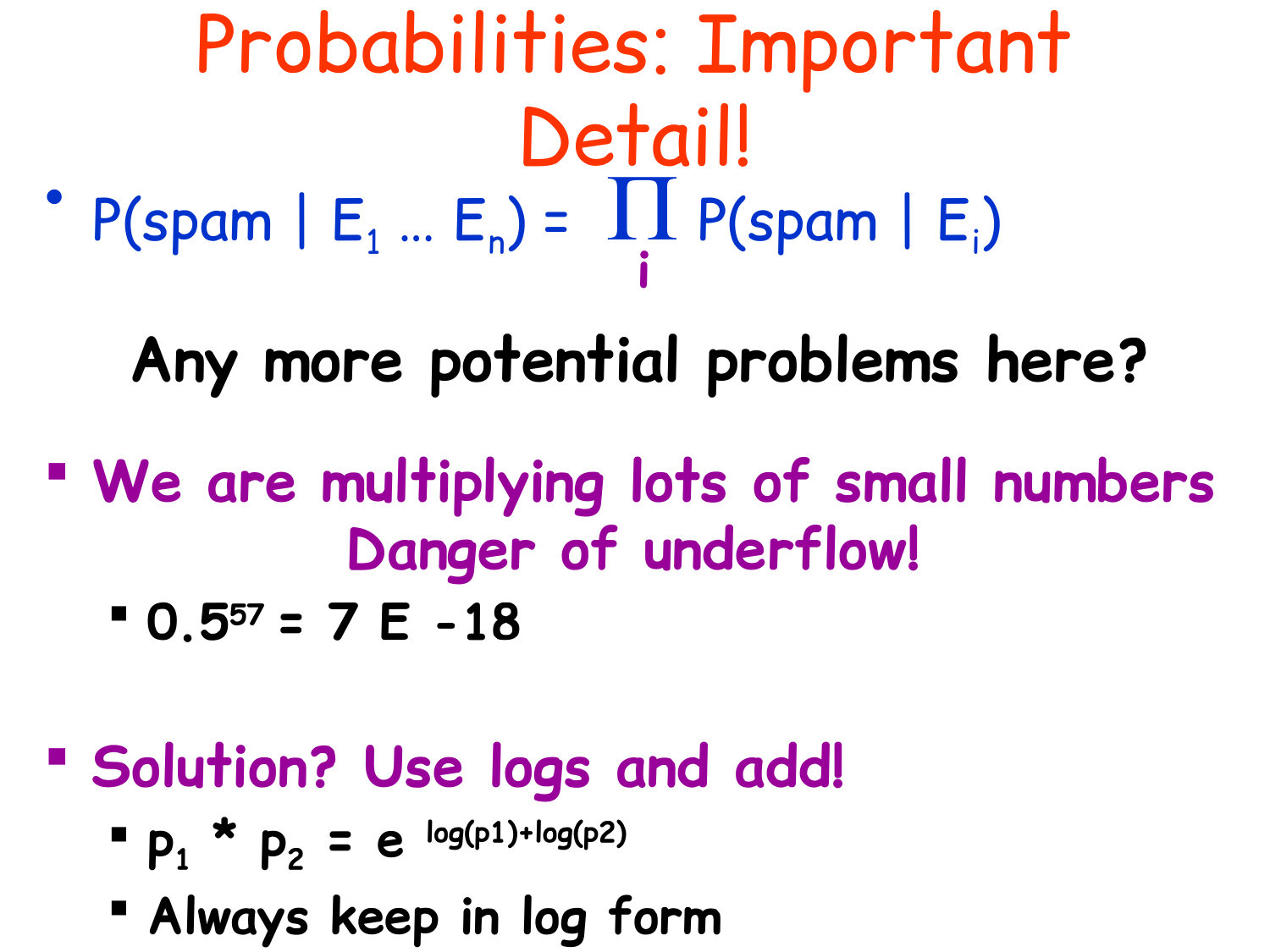

# Probabilities: Important Detail!
P(spam | E1 … En) =  Π P(spam | Ei)

i
Any more potential problems here?
We are multiplying lots of small numbers 		Danger of underflow!
0.557 = 7 E -18

Solution? Use logs and add!
p1 * p2 = e log(p1)+log(p2)
Always keep in log form